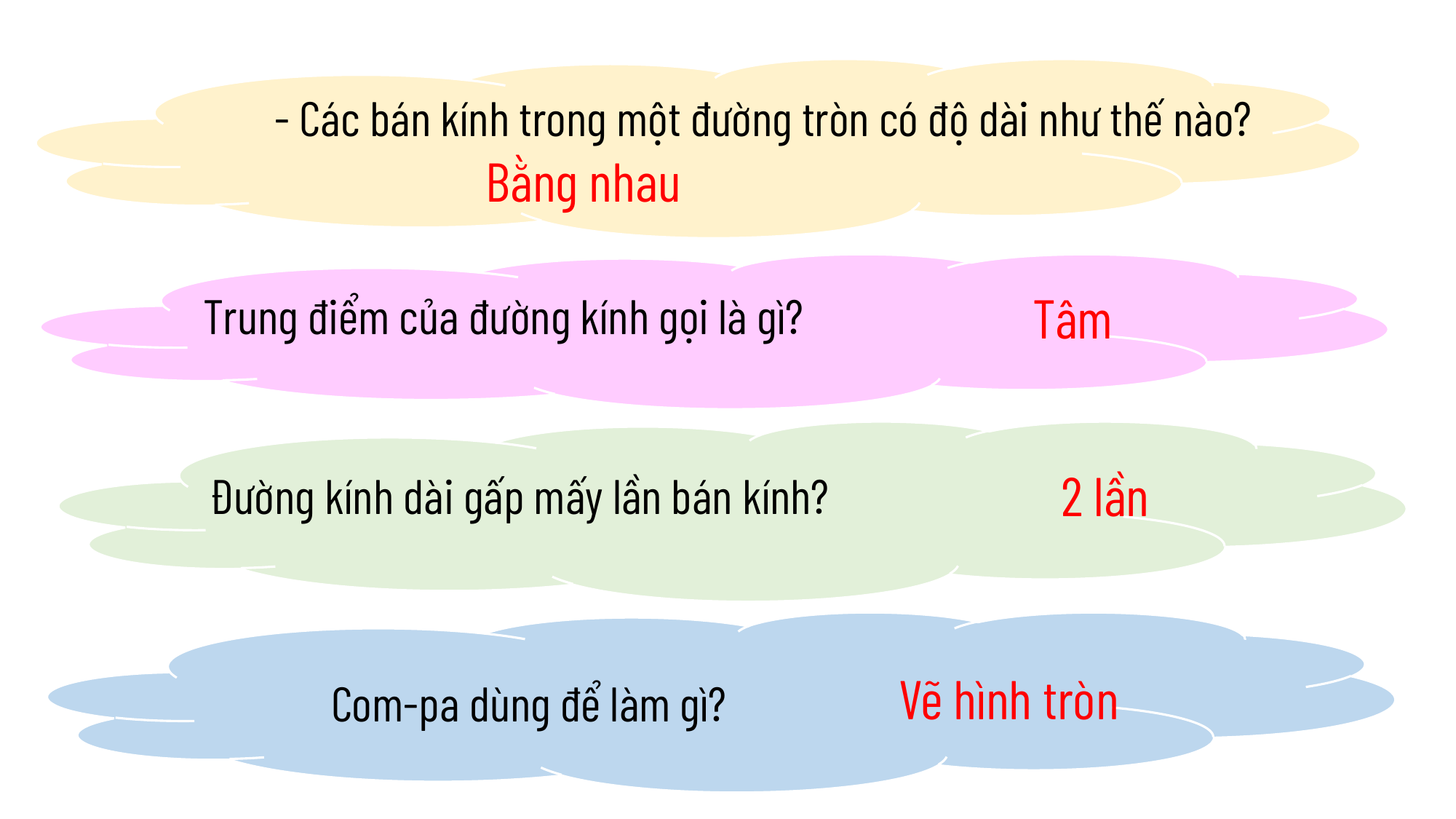

- Các bán kính trong một đường tròn có độ dài như thế nào?
Bằng nhau

Tâm
Trung điểm của đường kính gọi là gì?

2 lần
Đường kính dài gấp mấy lần bán kính?

Vẽ hình tròn
Com-pa dùng để làm gì?